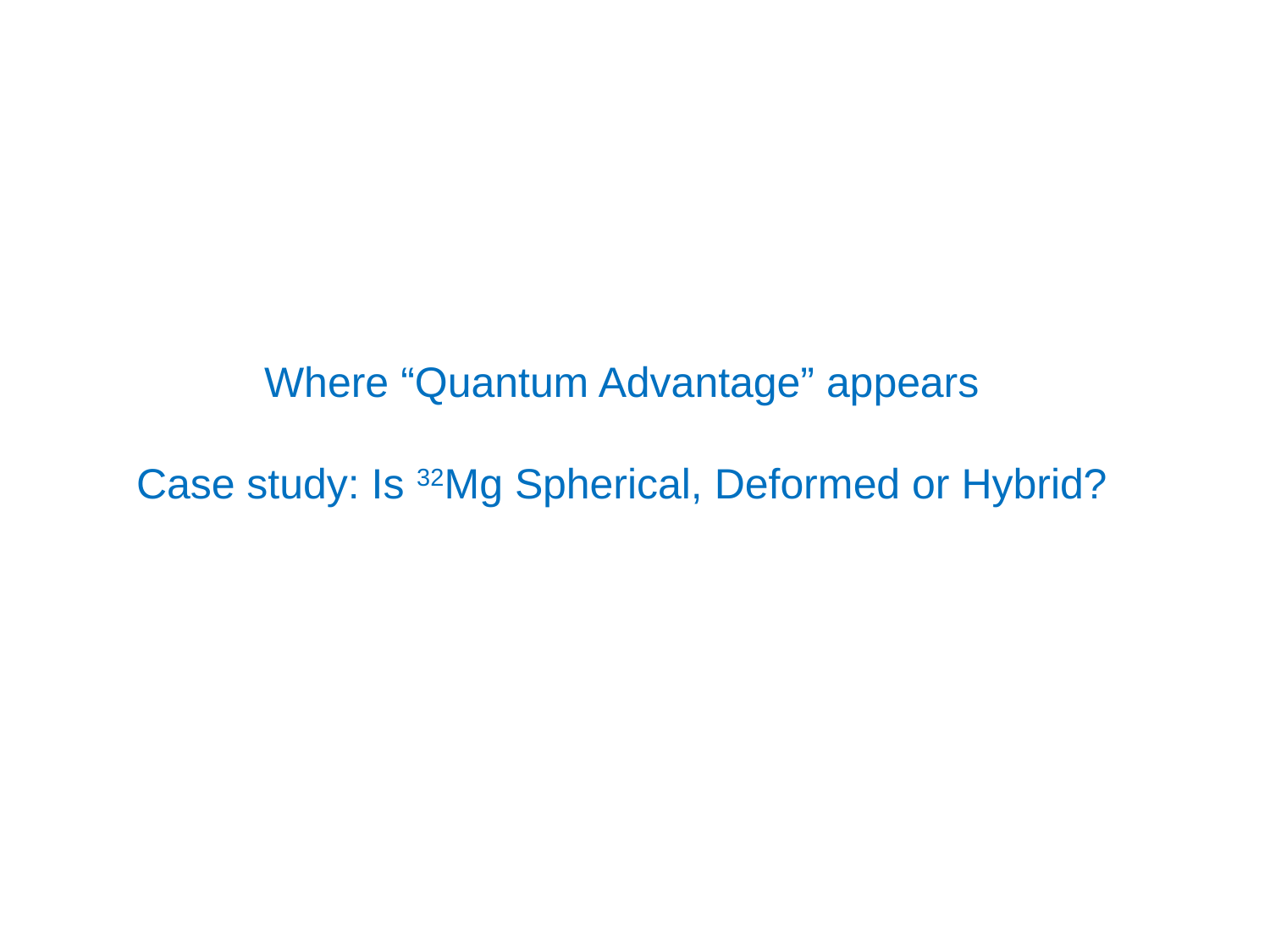

Where “Quantum Advantage” appears

Case study: Is 32Mg Spherical, Deformed or Hybrid?